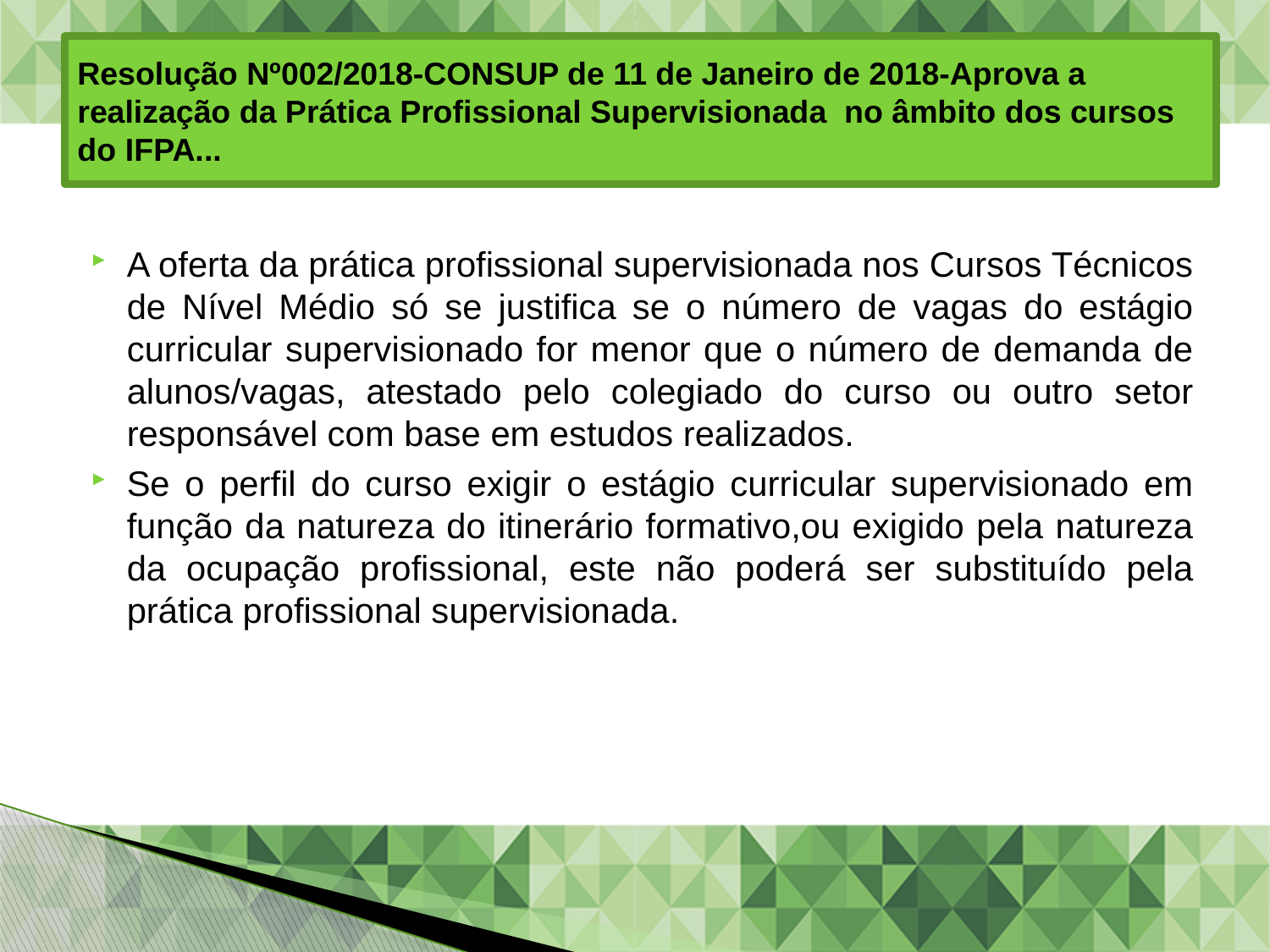

# Resolução Nº002/2018-CONSUP de 11 de Janeiro de 2018-Aprova a realização da Prática Profissional Supervisionada  no âmbito dos cursos do IFPA...

A oferta da prática profissional supervisionada nos Cursos Técnicos de Nível Médio só se justifica se o número de vagas do estágio curricular supervisionado for menor que o número de demanda de alunos/vagas, atestado pelo colegiado do curso ou outro setor responsável com base em estudos realizados.
Se o perfil do curso exigir o estágio curricular supervisionado em função da natureza do itinerário formativo,ou exigido pela natureza da ocupação profissional, este não poderá ser substituído pela prática profissional supervisionada.